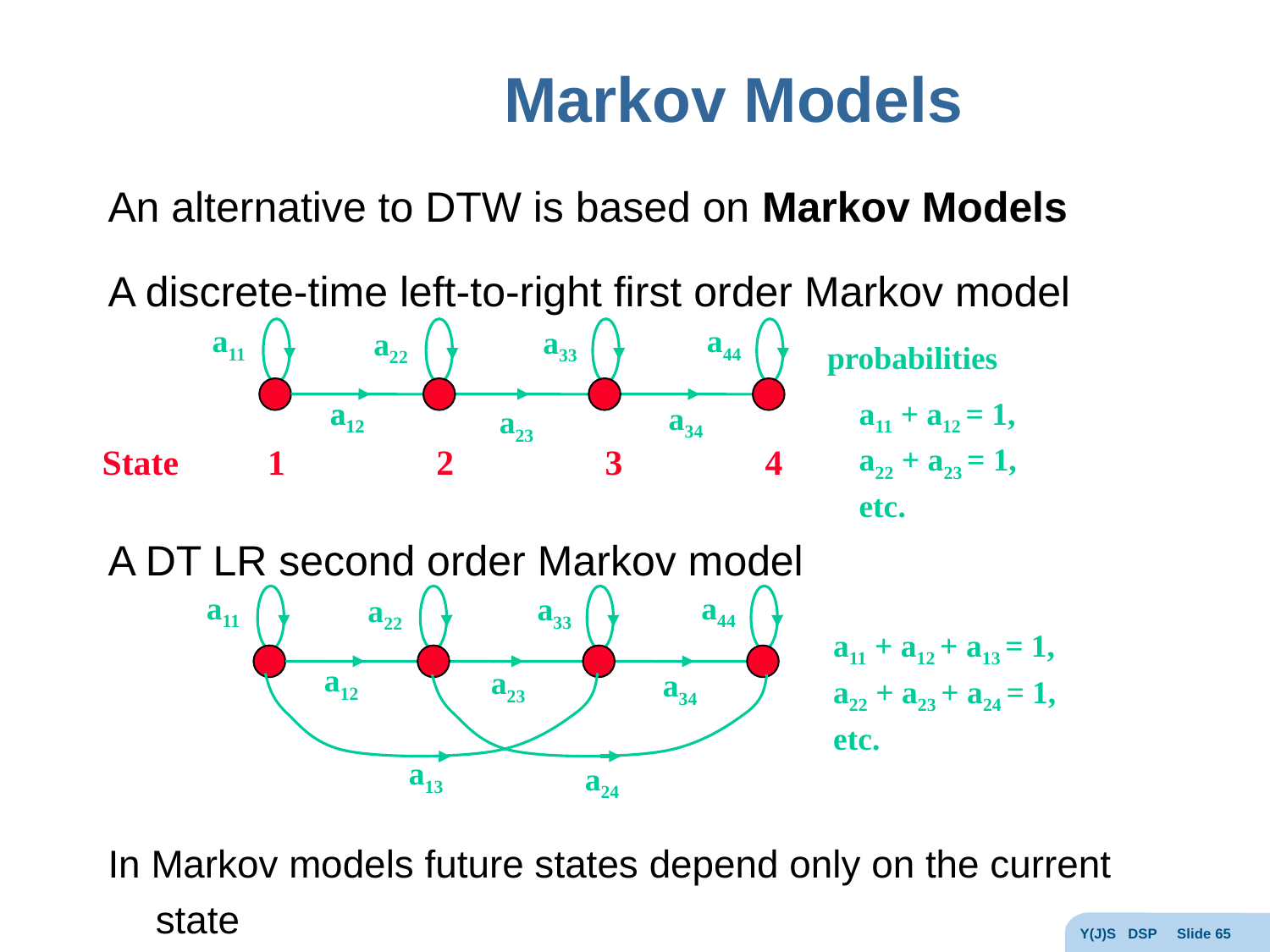

# Markov Models
An alternative to DTW is based on Markov Models
A discrete-time left-to-right first order Markov model

A DT LR second order Markov model

In Markov models future states depend only on the current state
What is the probability of remaining stuck in a state?
a11
a44
a33
a22

probabilities

a12
a34

a23
a12
a11 + a12 = 1,
a22 + a23 = 1,
etc.
State          1                 2                 3                4
a11
a44
a33
a22

a12
a23
a34

a13
a24

a11 + a12 + a13 = 1,
a22 + a23 + a24 = 1,
etc.
Y(J)S   DSP     Slide 65